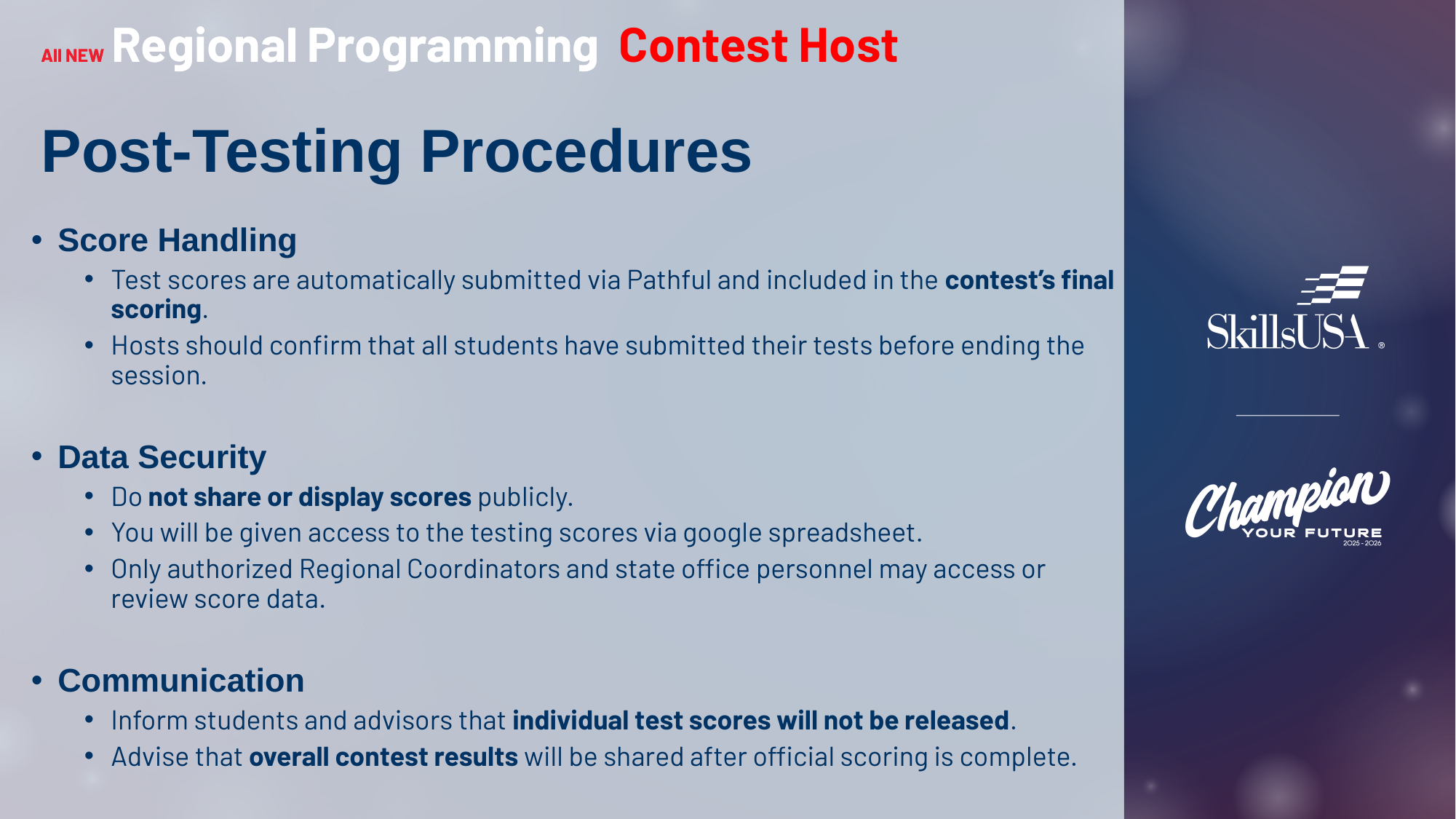

All NEW  Regional Programming
All NEW  Regional Programming  Contest Host
# Post-Testing Procedures
Score Handling
Test scores are automatically submitted via Pathful and included in the contest’s final scoring.
Hosts should confirm that all students have submitted their tests before ending the session.

Data Security
Do not share or display scores publicly.
You will be given access to the testing scores via google spreadsheet.
Only authorized Regional Coordinators and state office personnel may access or review score data.

Communication
Inform students and advisors that individual test scores will not be released.
Advise that overall contest results will be shared after official scoring is complete.